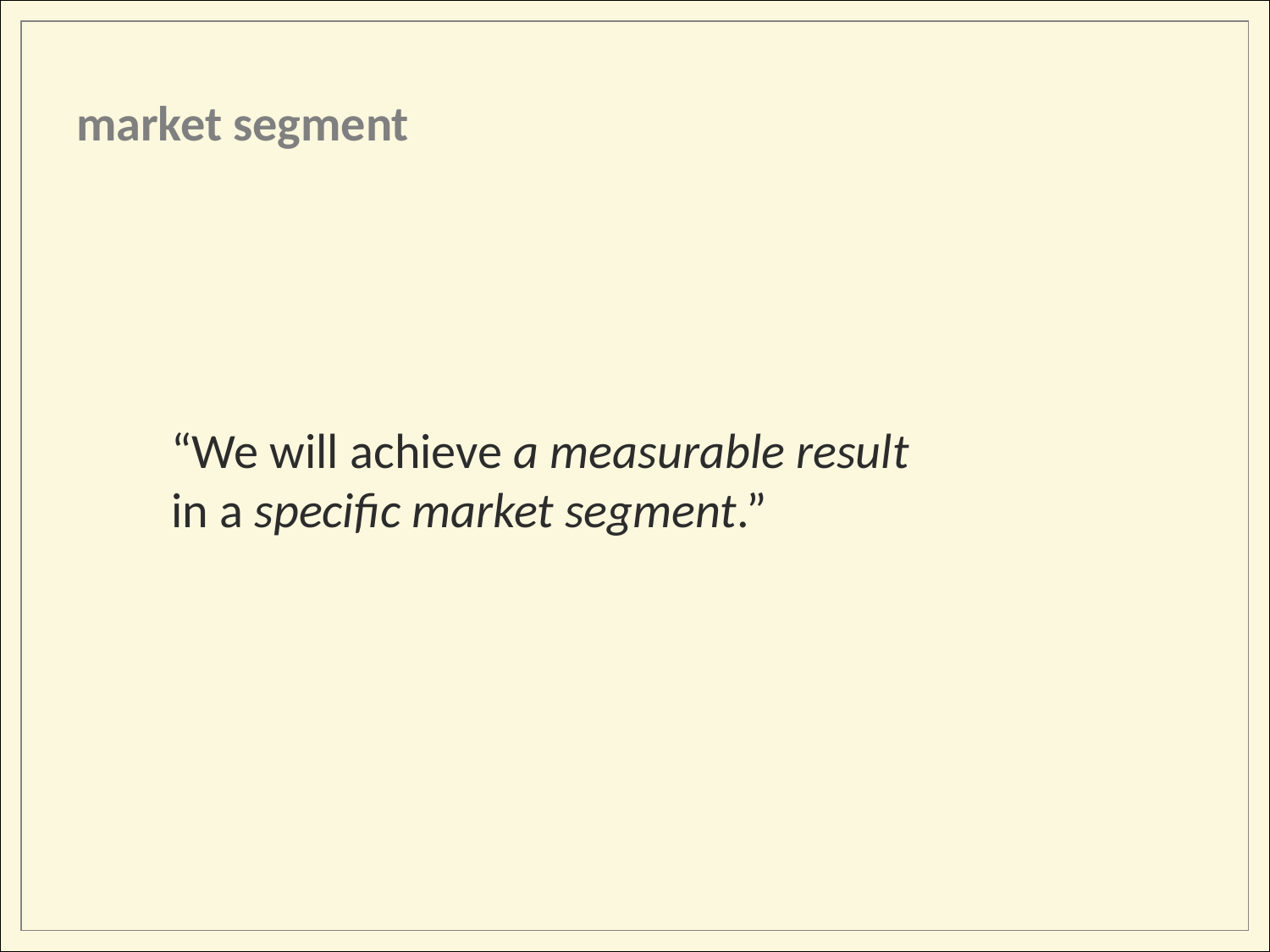

market segment
“We will achieve a measurable result
in a specific market segment.”